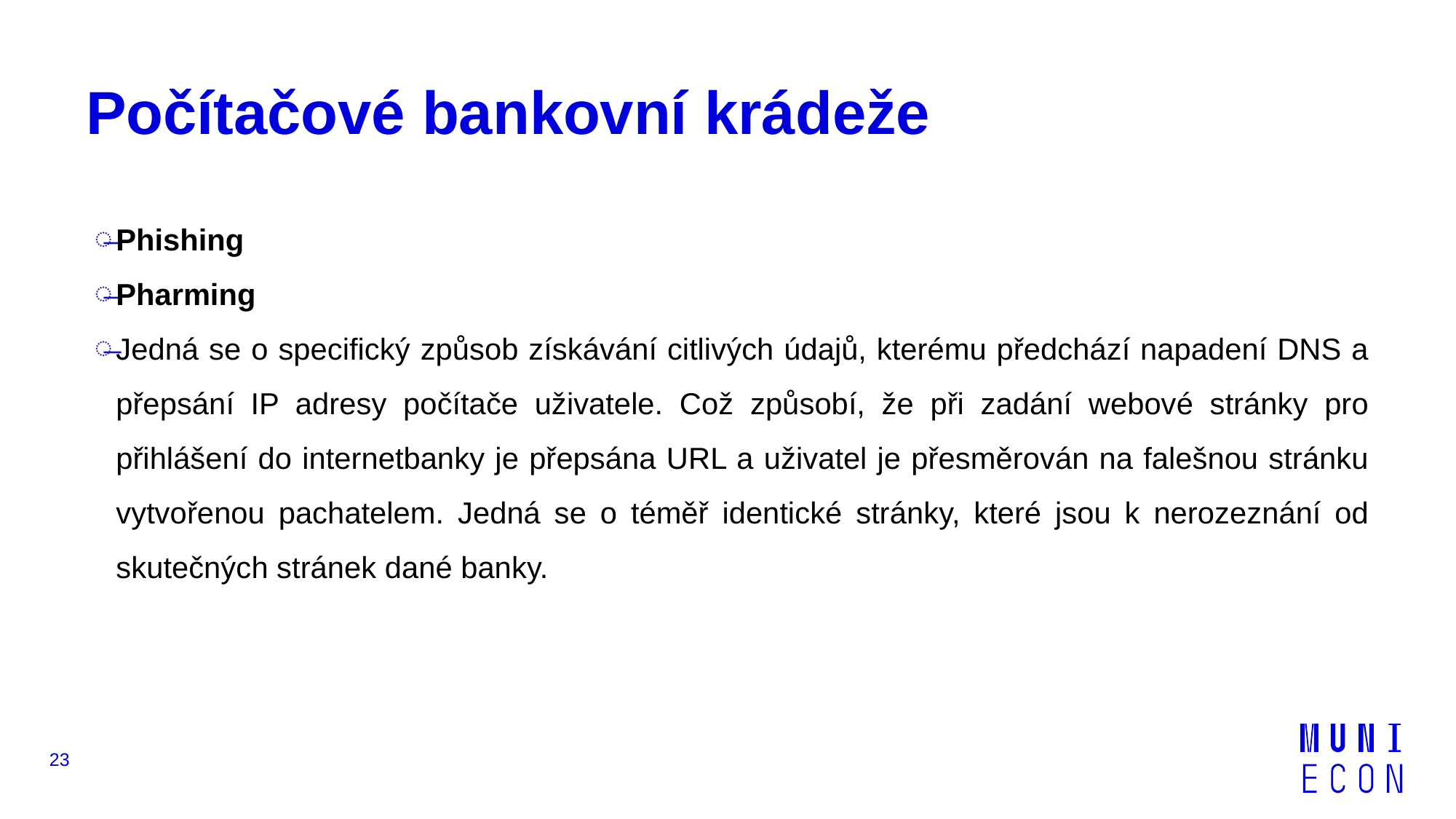

# Počítačové bankovní krádeže
Phishing
Pharming
Jedná se o specifický způsob získávání citlivých údajů, kterému předchází napadení DNS a přepsání IP adresy počítače uživatele. Což způsobí, že při zadání webové stránky pro přihlášení do internetbanky je přepsána URL a uživatel je přesměrován na falešnou stránku vytvořenou pachatelem. Jedná se o téměř identické stránky, které jsou k nerozeznání od skutečných stránek dané banky.

23